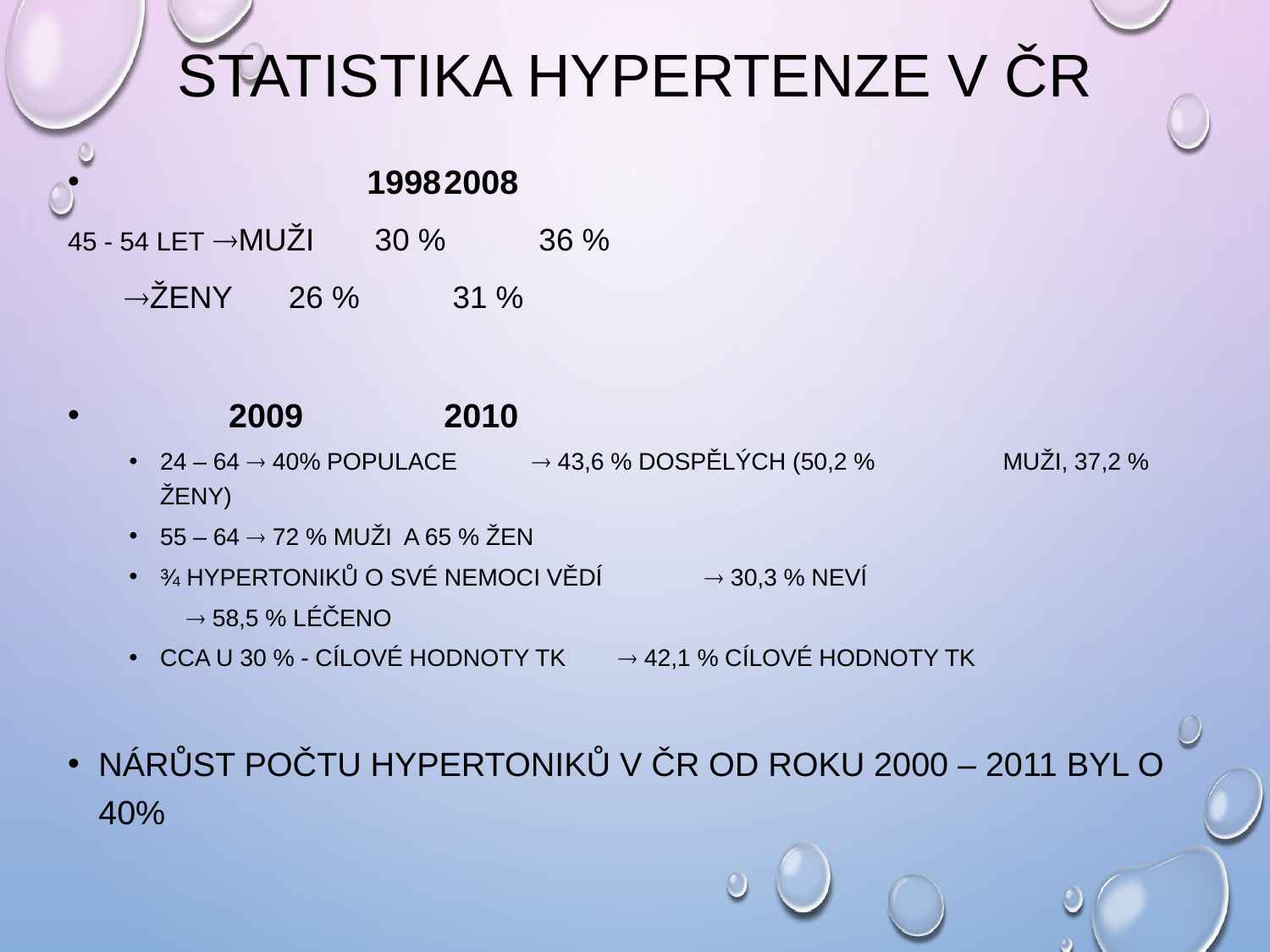

# Statistika hypertenze v ČR
                        	 1998			2008
45 - 54 let →muži	  30 %			 36 %
		   →ženy	  26 %			 31 %

              2009			      	2010
24 – 64 → 40% populace		    → 43,6 % dospělých (50,2 % 					          muži, 37,2 % ženy)
55 – 64 → 72 % muži  a 65 % žen
¾ hypertoniků o své nemoci vědí	    → 30,3 % neví
						    → 58,5 % léčeno
Cca u 30 % - cílové hodnoty TK	    → 42,1 % cílové hodnoty TK

Nárůst počtu hypertoniků v ČR od roku 2000 – 2011 byl o 40%